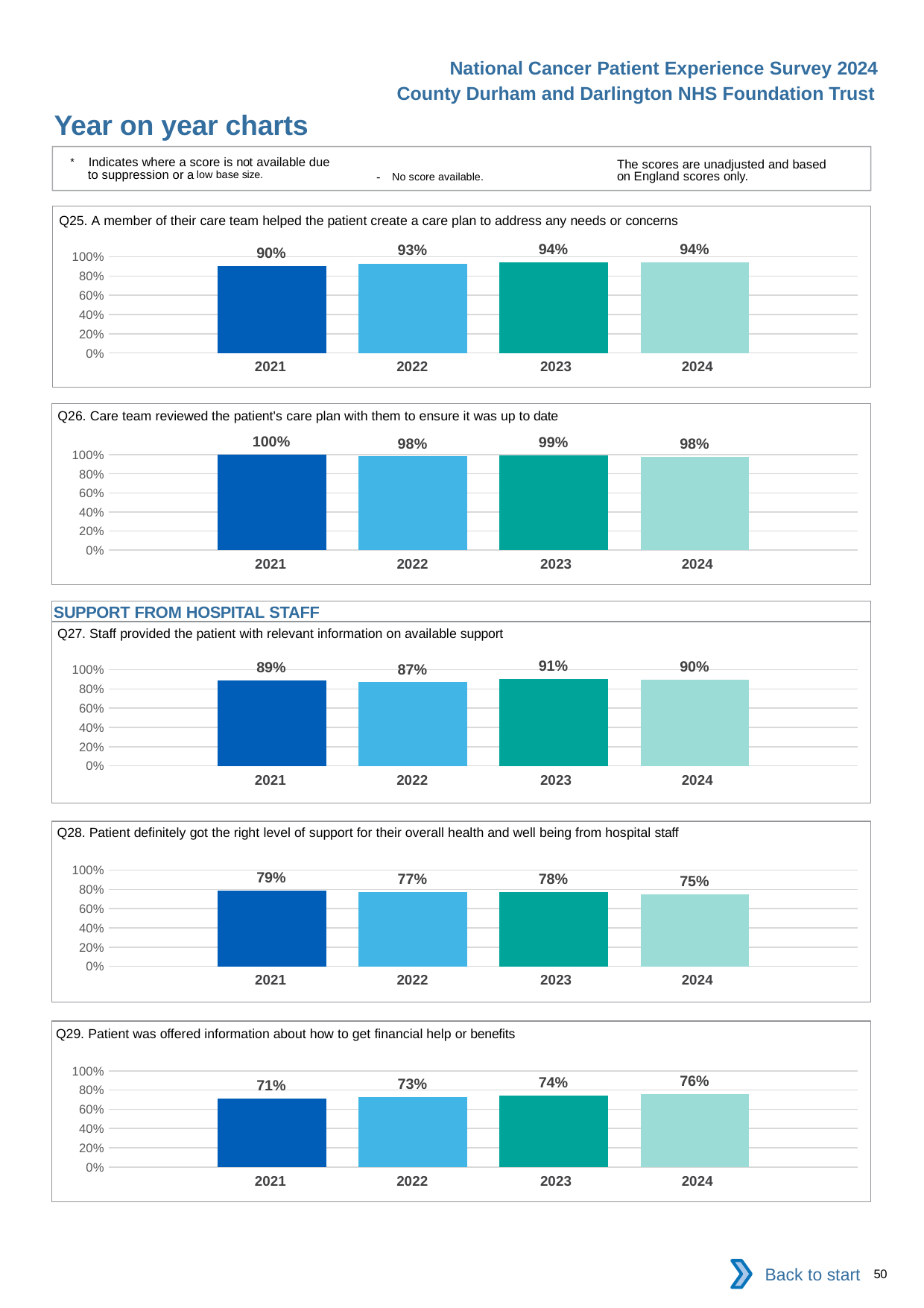

National Cancer Patient Experience Survey 2024
County Durham and Darlington NHS Foundation Trust
Year on year charts

*  Indicates where a score is not available due to suppression or a low base size.
The scores are unadjusted and based on England scores only.
- No score available.
Q25. A member of their care team helped the patient create a care plan to address any needs or concerns

### Chart

| Category | 2021 | 2022 | 2023 | 2024 |
|---|---|---|---|---|
| Category 1 | 0.9014085 | 0.9312977 | 0.943787 | 0.943038 |
| 2021 | 2022 | 2023 | 2024 |
| --- | --- | --- | --- |
Q26. Care team reviewed the patient's care plan with them to ensure it was up to date

### Chart

| Category | 2021 | 2022 | 2023 | 2024 |
|---|---|---|---|---|
| Category 1 | 1.0 | 0.9813953 | 0.9925926 | 0.980916 |
| 2021 | 2022 | 2023 | 2024 |
| --- | --- | --- | --- |
SUPPORT FROM HOSPITAL STAFF
Q27. Staff provided the patient with relevant information on available support

### Chart

| Category | 2021 | 2022 | 2023 | 2024 |
|---|---|---|---|---|
| Category 1 | 0.8865979 | 0.8690476 | 0.907197 | 0.8991031 |
| 2021 | 2022 | 2023 | 2024 |
| --- | --- | --- | --- |
Q28. Patient definitely got the right level of support for their overall health and well being from hospital staff

### Chart

| Category | 2021 | 2022 | 2023 | 2024 |
|---|---|---|---|---|
| Category 1 | 0.7886179 | 0.769084 | 0.7757009 | 0.7486239 |
| 2021 | 2022 | 2023 | 2024 |
| --- | --- | --- | --- |
Q29. Patient was offered information about how to get financial help or benefits

### Chart

| Category | 2021 | 2022 | 2023 | 2024 |
|---|---|---|---|---|
| Category 1 | 0.7142857 | 0.7254237 | 0.7419355 | 0.7610063 |
| 2021 | 2022 | 2023 | 2024 |
| --- | --- | --- | --- |
Back to start

50